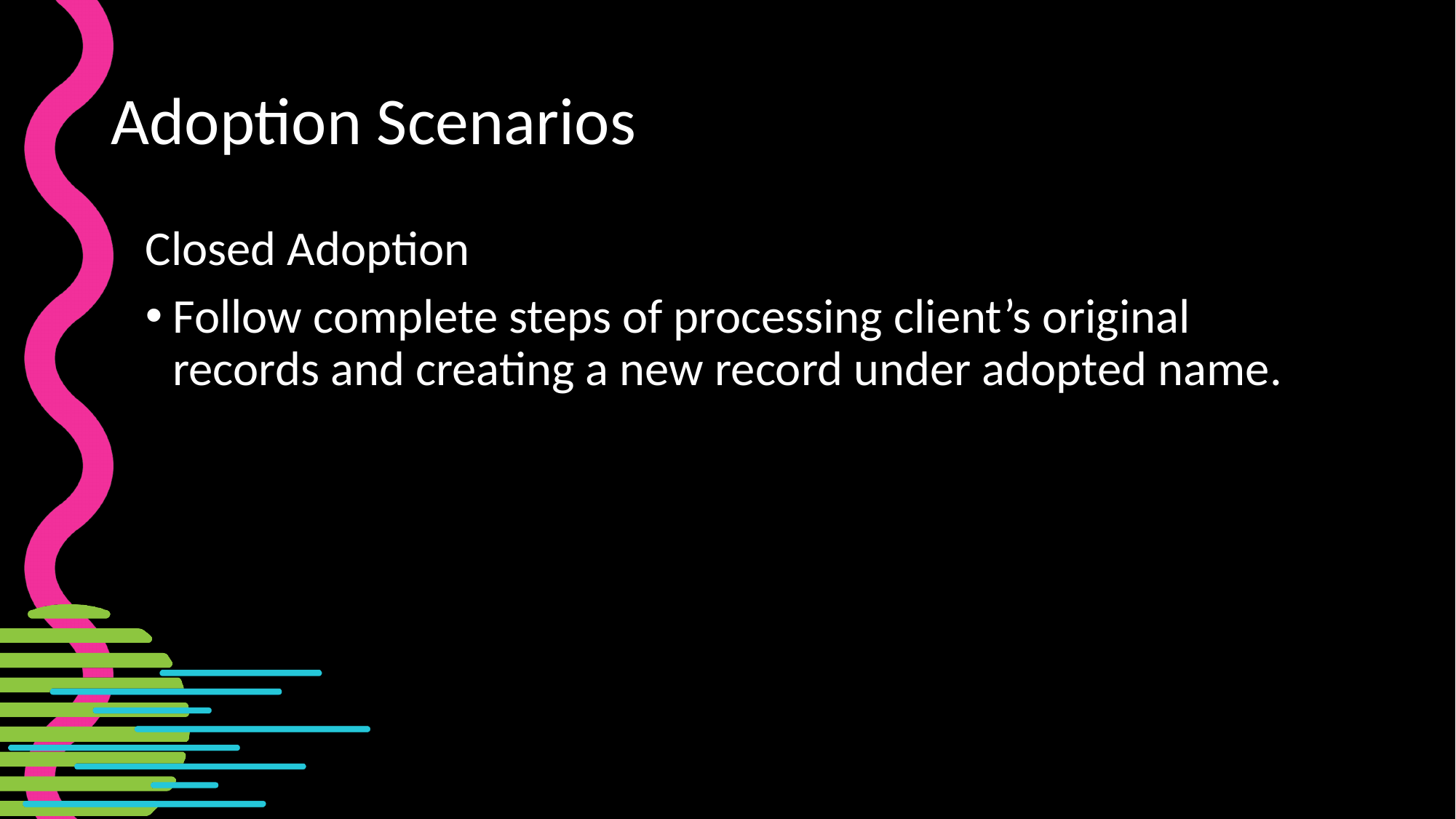

# Adoption Scenarios
Closed Adoption
Follow complete steps of processing client’s original records and creating a new record under adopted name.